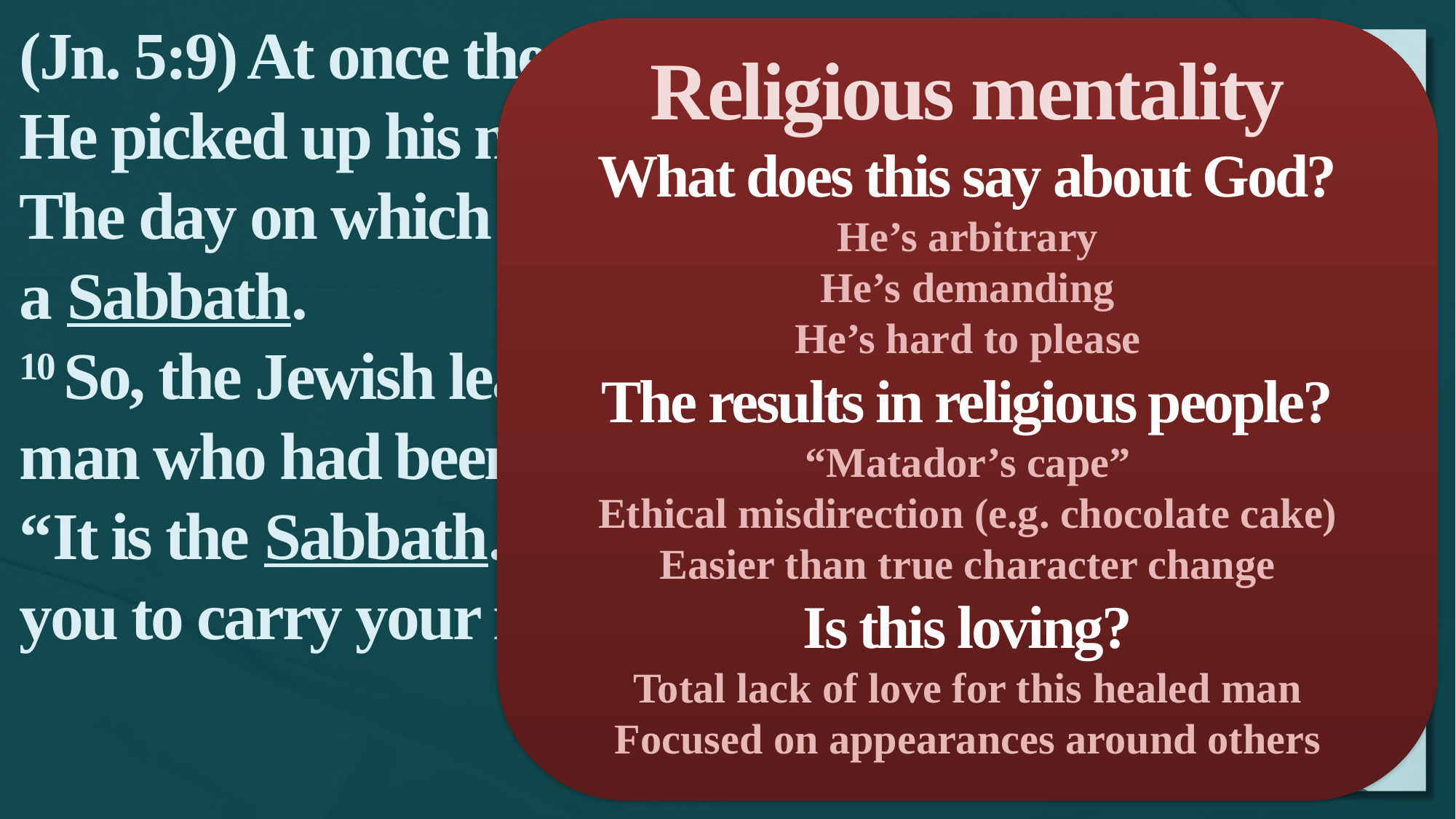

(Jn. 5:9) At once the man was cured.
He picked up his mat and walked.
The day on which this took place was a Sabbath.
10 So, the Jewish leaders said to the man who had been healed,
“It is the Sabbath. The law forbids you to carry your mat.”
Religious mentality
What does this say about God?
He’s arbitrary
He’s demanding
He’s hard to please
The results in religious people?
“Matador’s cape”
Ethical misdirection (e.g. chocolate cake)
Easier than true character change
Is this loving?
Total lack of love for this healed man
Focused on appearances around others